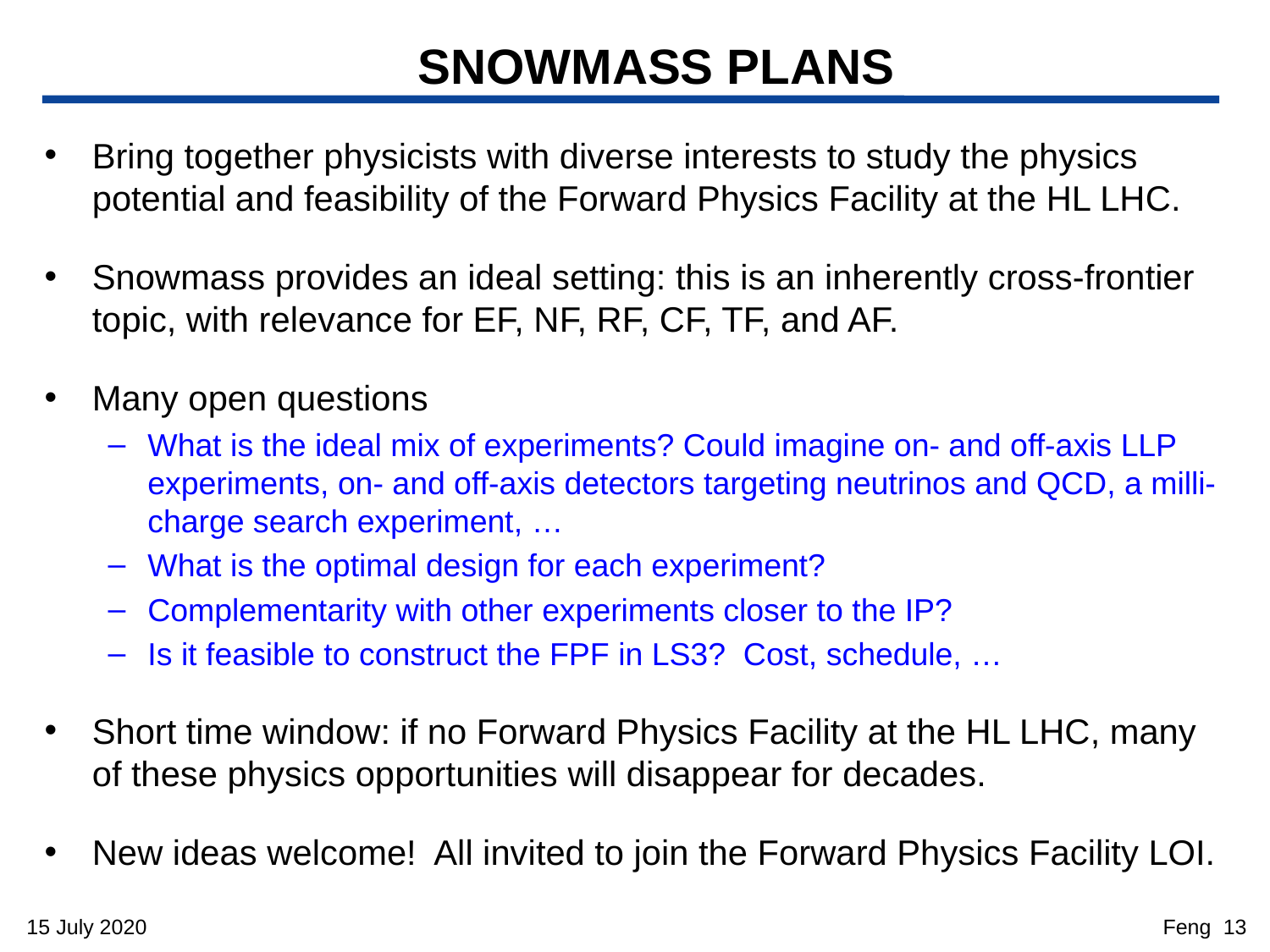

# SNOWMASS PLANS
Bring together physicists with diverse interests to study the physics potential and feasibility of the Forward Physics Facility at the HL LHC.

Snowmass provides an ideal setting: this is an inherently cross-frontier topic, with relevance for EF, NF, RF, CF, TF, and AF.

Many open questions
What is the ideal mix of experiments? Could imagine on- and off-axis LLP experiments, on- and off-axis detectors targeting neutrinos and QCD, a milli-charge search experiment, …
What is the optimal design for each experiment?
Complementarity with other experiments closer to the IP?
Is it feasible to construct the FPF in LS3?  Cost, schedule, …

Short time window: if no Forward Physics Facility at the HL LHC, many of these physics opportunities will disappear for decades.

New ideas welcome!  All invited to join the Forward Physics Facility LOI.